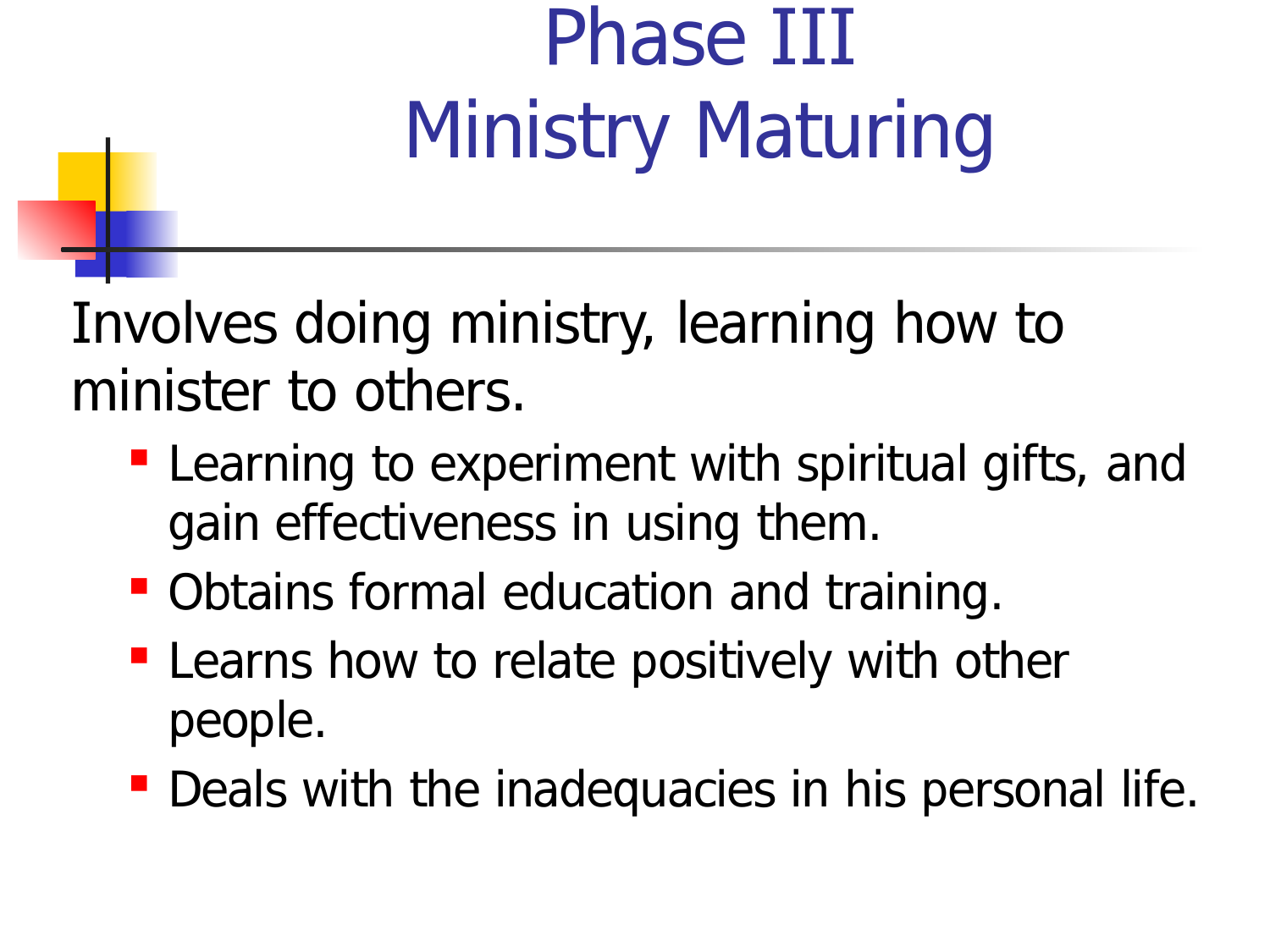

# Phase III Ministry Maturing
Involves doing ministry, learning how to minister to others.
Learning to experiment with spiritual gifts, and gain effectiveness in using them.
Obtains formal education and training.
Learns how to relate positively with other people.
Deals with the inadequacies in his personal life.